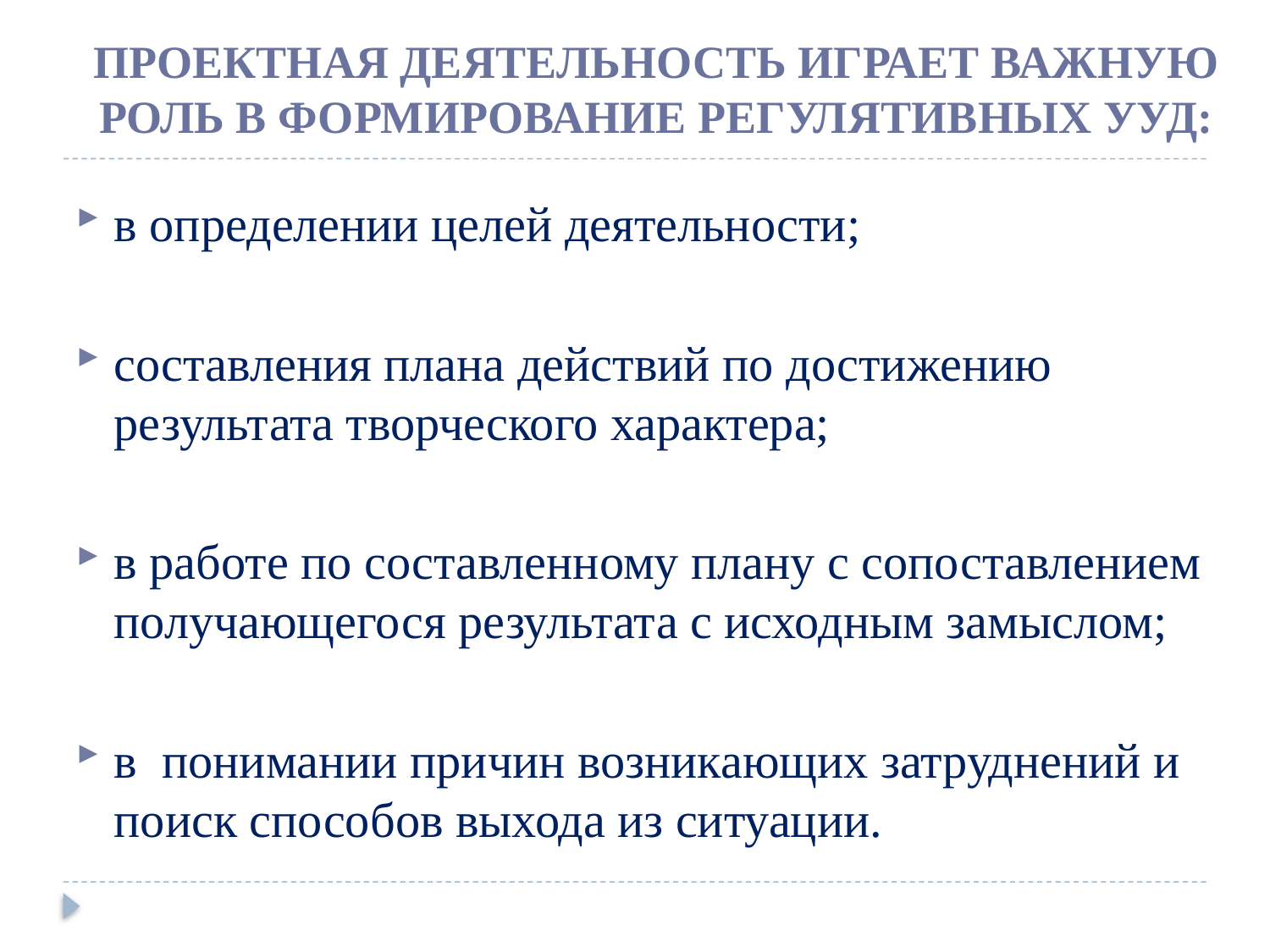

Проектная деятельность играет важную роль в формирование регулятивных УУД:
в определении целей деятельности;

составления плана действий по достижению результата творческого характера;

в работе по составленному плану с сопоставлением получающегося результата с исходным замыслом;

в  понимании причин возникающих затруднений и поиск способов выхода из ситуации.